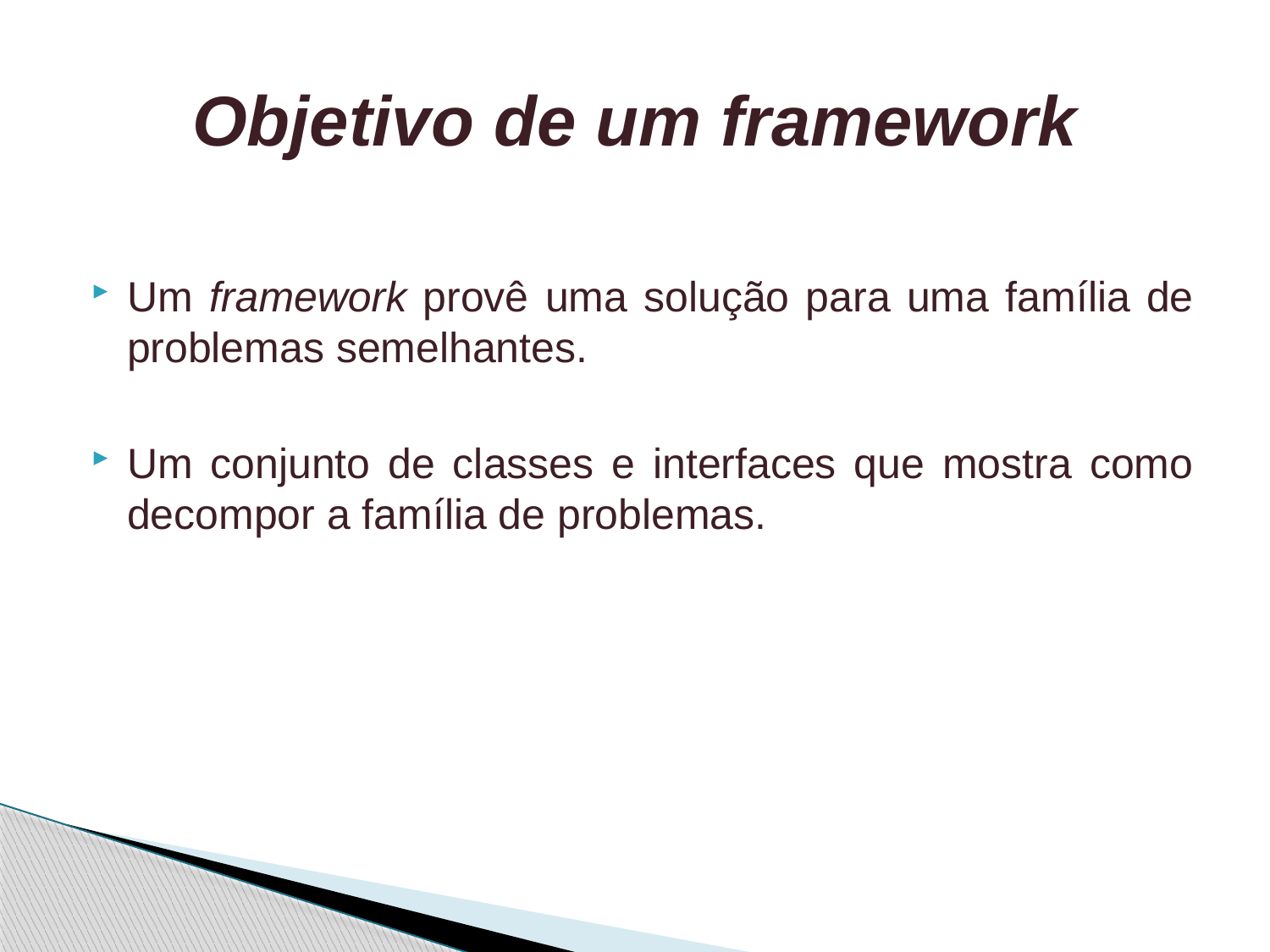

# Objetivo de um framework

Um framework provê uma solução para uma família de problemas semelhantes.

Um conjunto de classes e interfaces que mostra como decompor a família de problemas.